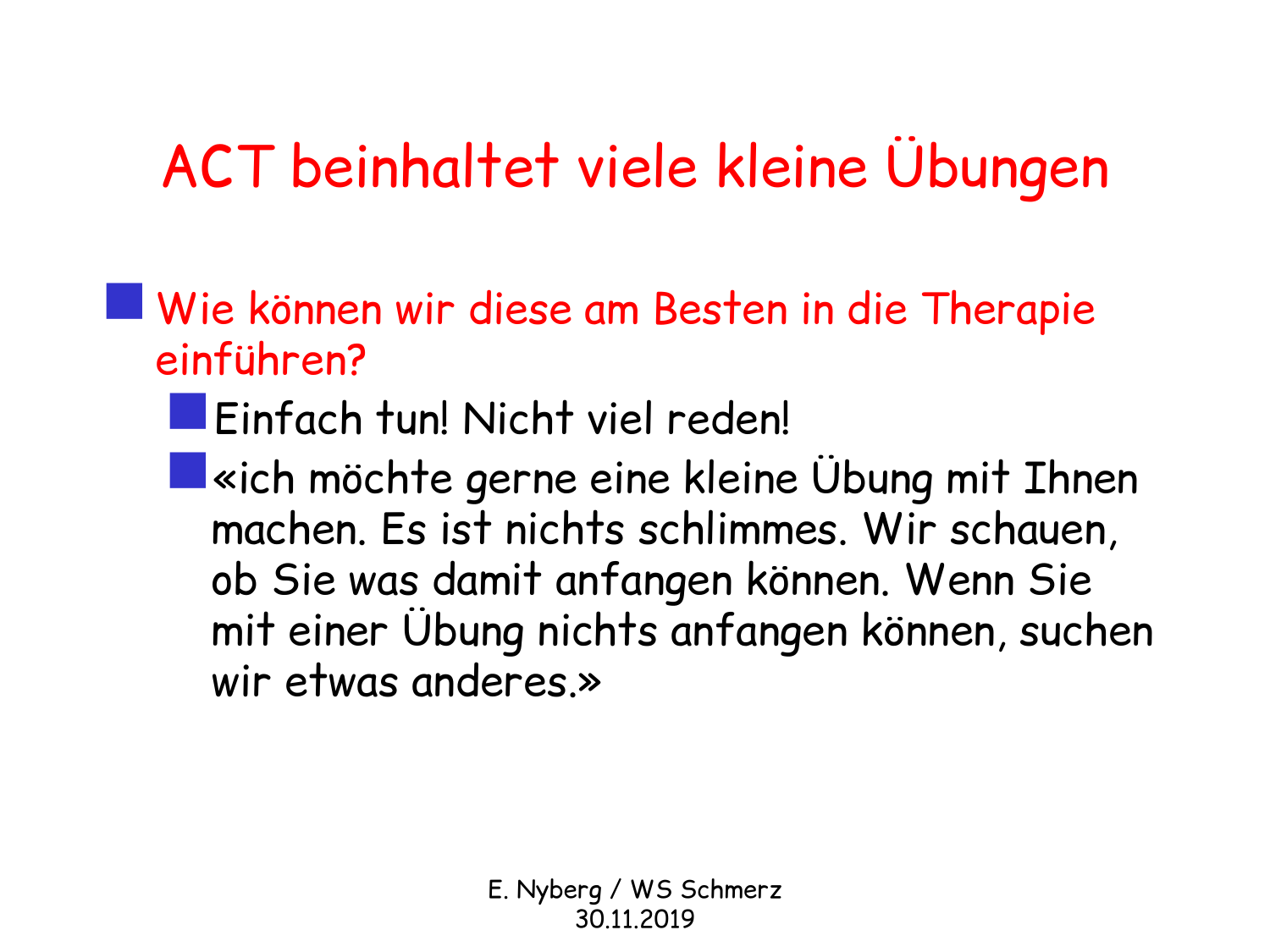

# ACT beinhaltet viele kleine Übungen
Wie können wir diese am Besten in die Therapie einführen?
Einfach tun! Nicht viel reden!
«ich möchte gerne eine kleine Übung mit Ihnen machen. Es ist nichts schlimmes. Wir schauen, ob Sie was damit anfangen können. Wenn Sie mit einer Übung nichts anfangen können, suchen wir etwas anderes.»
E. Nyberg / WS Schmerz 30.11.2019